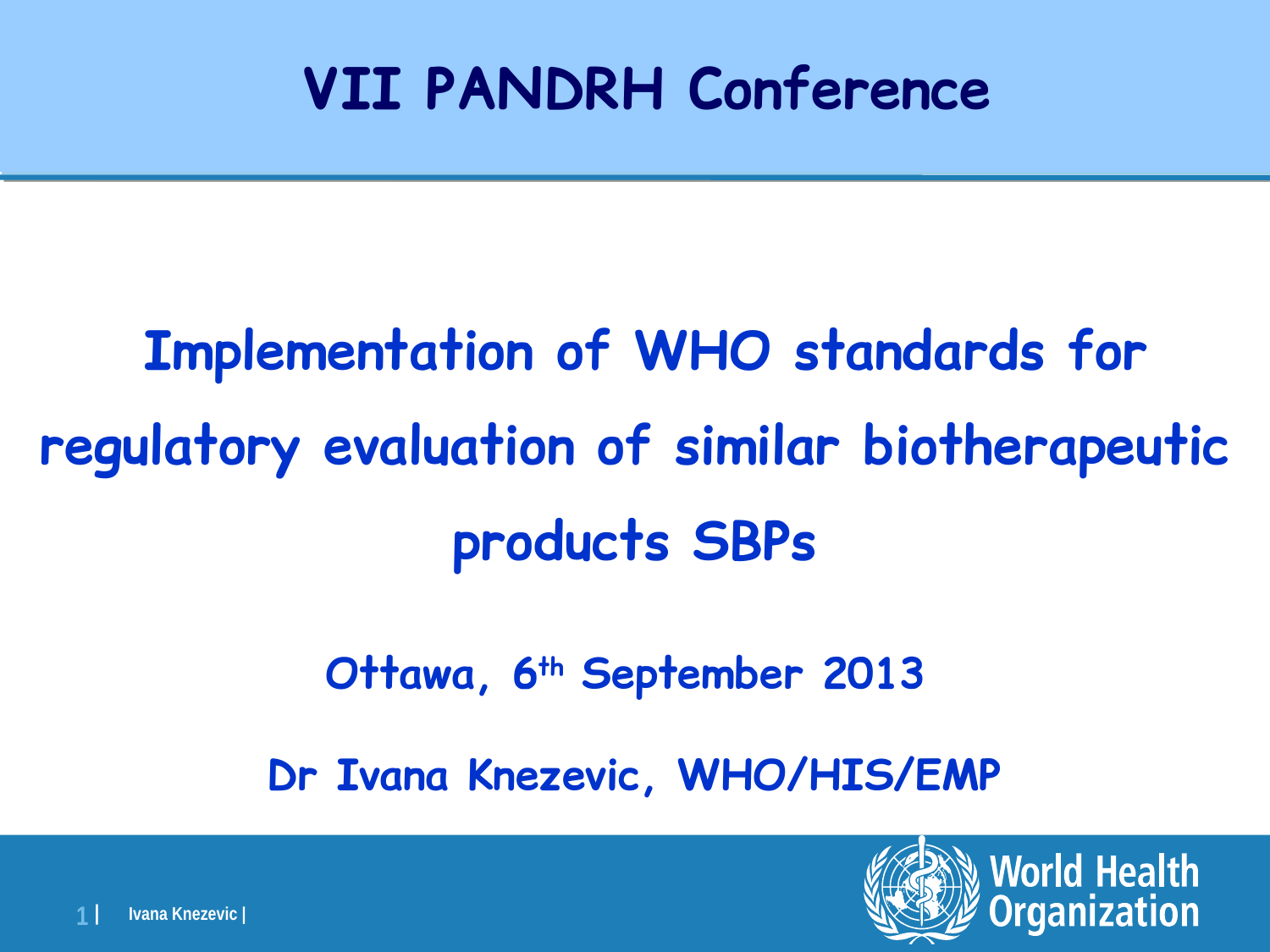

# VII PANDRH Conference

 Implementation of WHO standards for regulatory evaluation of similar biotherapeutic products SBPs

Ottawa, 6th September 2013

Dr Ivana Knezevic, WHO/HIS/EMP